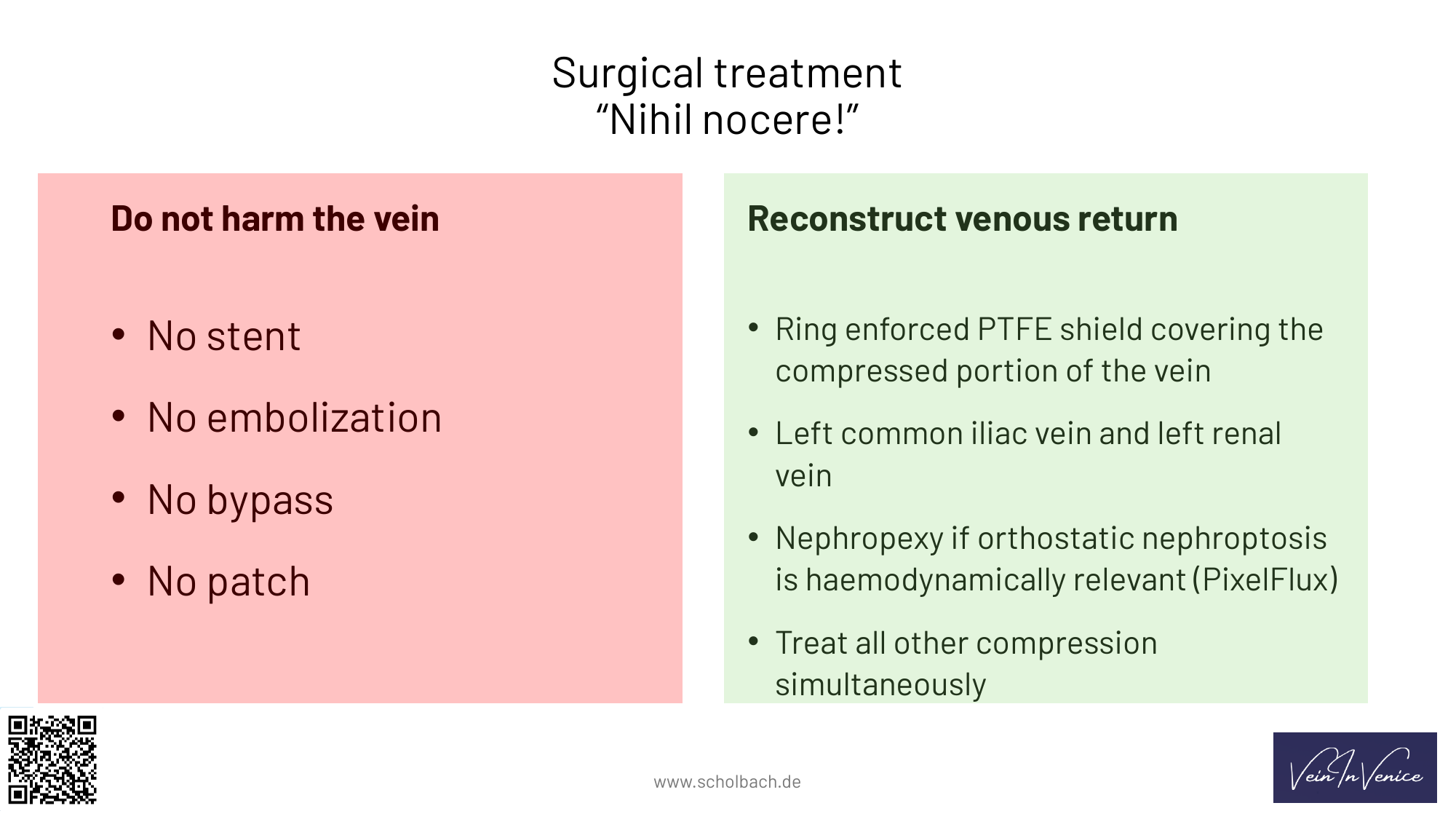

# Surgical treatment “Nihil nocere!”

Do not harm the vein

Reconstruct venous return

No stent
No embolization
No bypass
No patch

Ring enforced PTFE shield covering the compressed portion of the vein
Left common iliac vein and left renal vein
Nephropexy if orthostatic nephroptosis is haemodynamically relevant (PixelFlux)
Treat all other compression simultaneously

www.scholbach.de